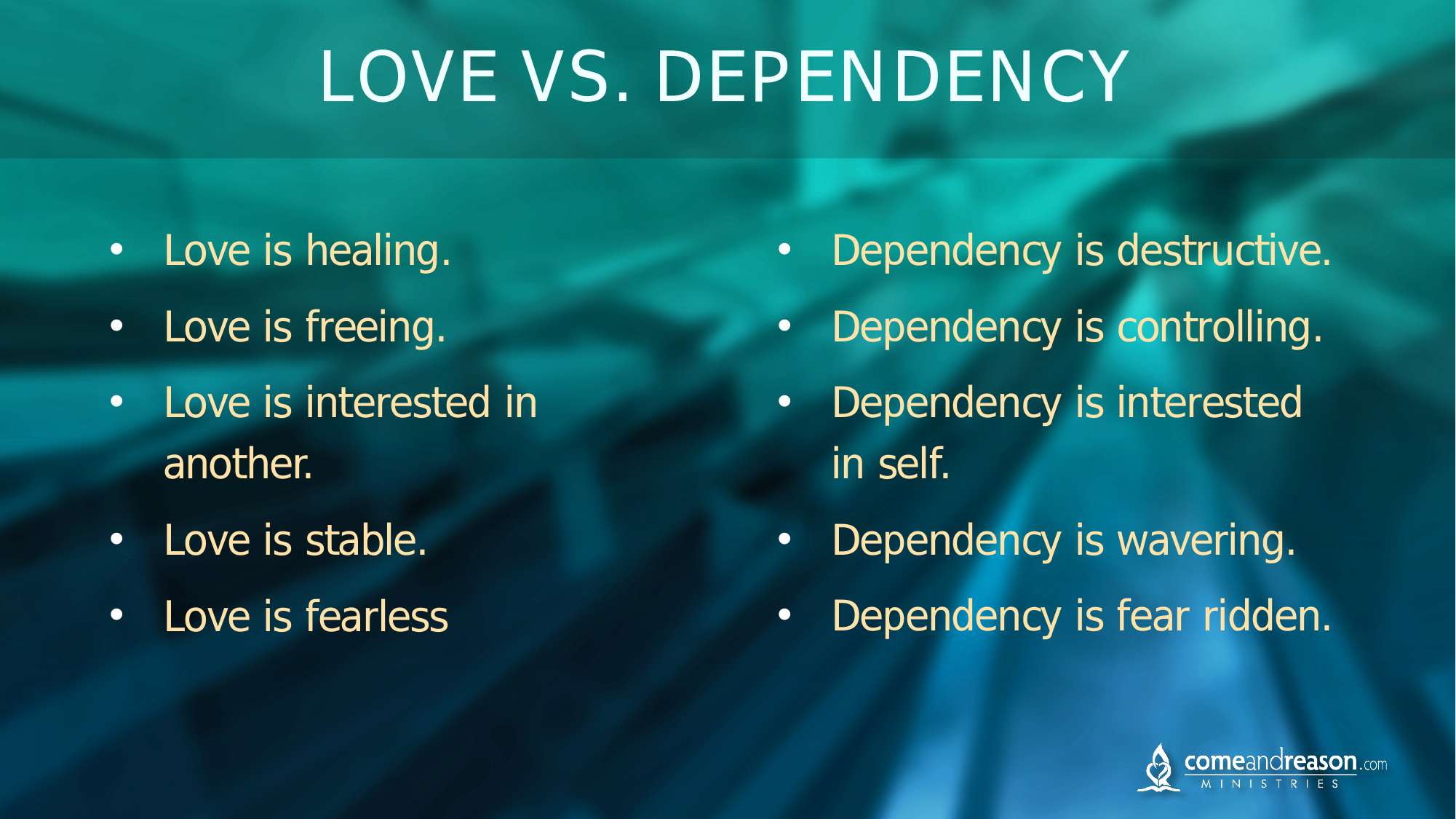

# LOVE VS. DEPENDENCY
Love is healing.
Love is freeing.
Love is interested in another.
Love is stable.
Love is fearless
Dependency is destructive.
Dependency is controlling.
Dependency is interested in self.
Dependency is wavering.
Dependency is fear ridden.